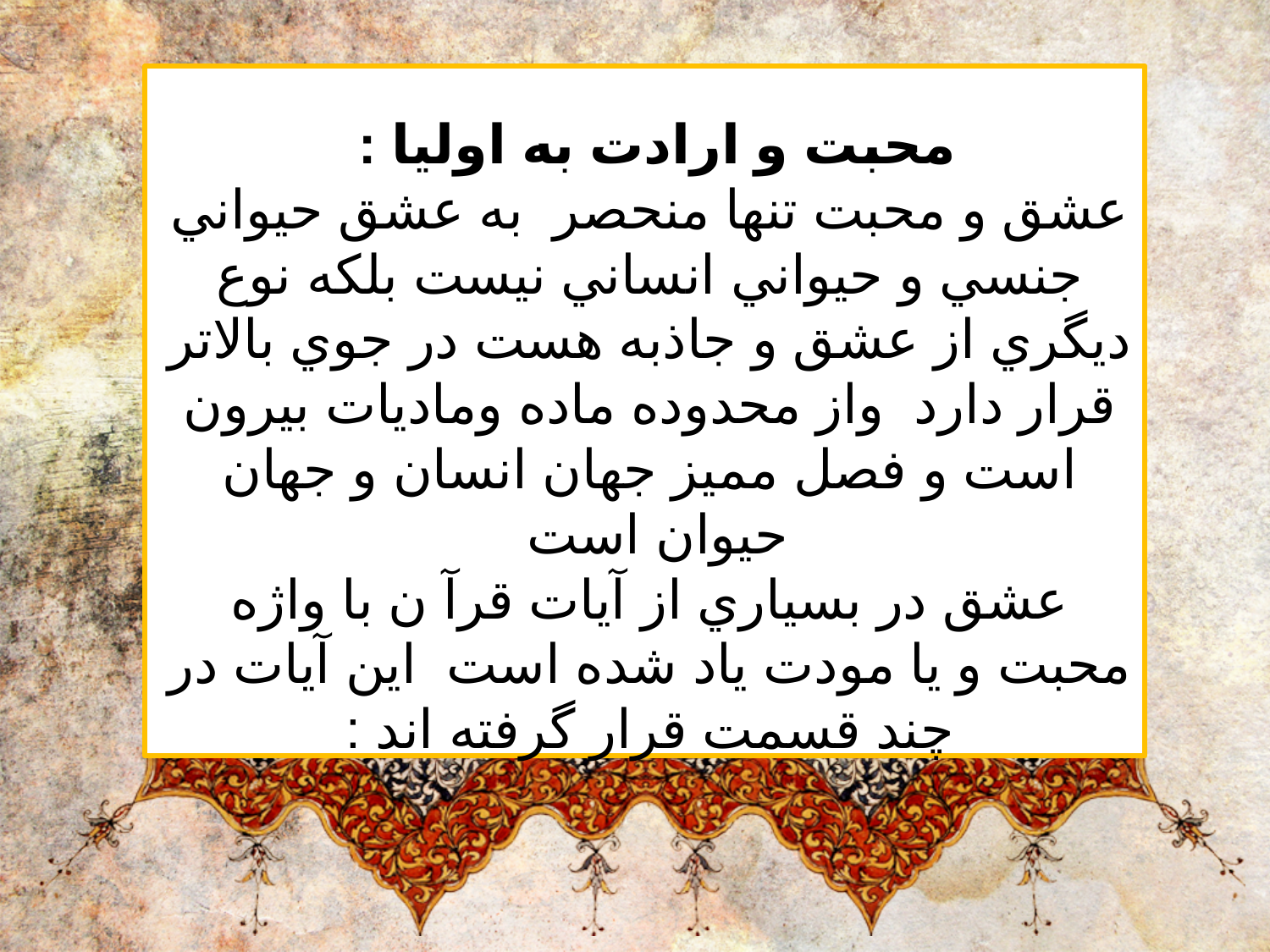

محبت و ارادت به اوليا :
عشق و محبت تنها منحصر  به عشق حيواني جنسي و حيواني انساني نيست بلكه نوع ديگري از عشق و جاذبه هست در جوي بالاتر قرار دارد  واز محدوده ماده وماديات بيرون است و فصل مميز جهان انسان و جهان حيوان است
عشق در بسياري از آيات قرآ ن با واژه محبت و يا مودت ياد شده است  اين آيات در چند قسمت قرار گرفته اند :